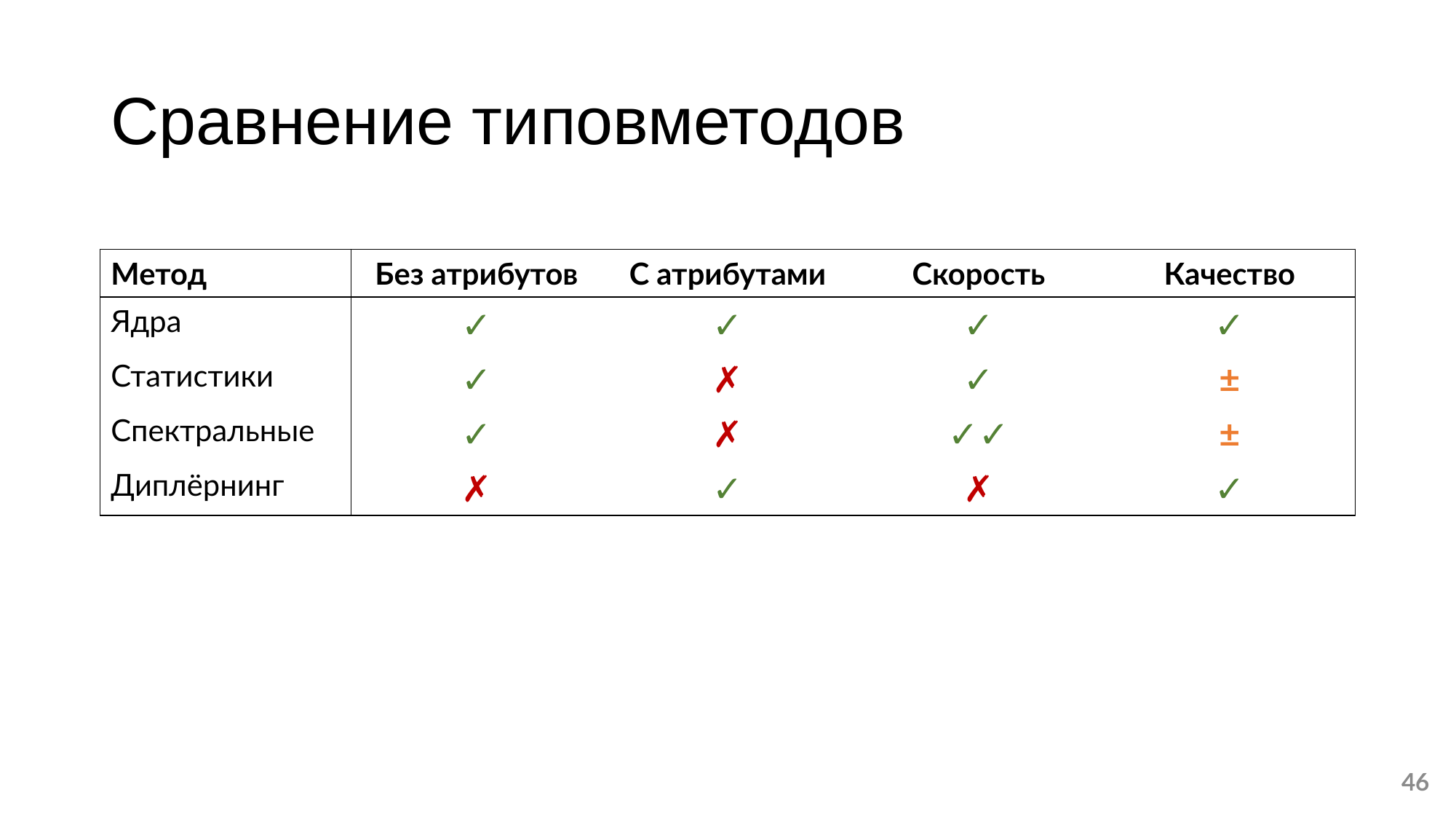

# Сравнение типовметодов
| Метод | Без атрибутов | С атрибутами | Скорость | Качество |
| --- | --- | --- | --- | --- |
| Ядра | ✓ | ✓ | ✓ | ✓ |
| Статистики | ✓ | ✗ | ✓ | ± |
| Спектральные | ✓ | ✗ | ✓✓ | ± |
| Диплёрнинг | ✗ | ✓ | ✗ | ✓ |
46